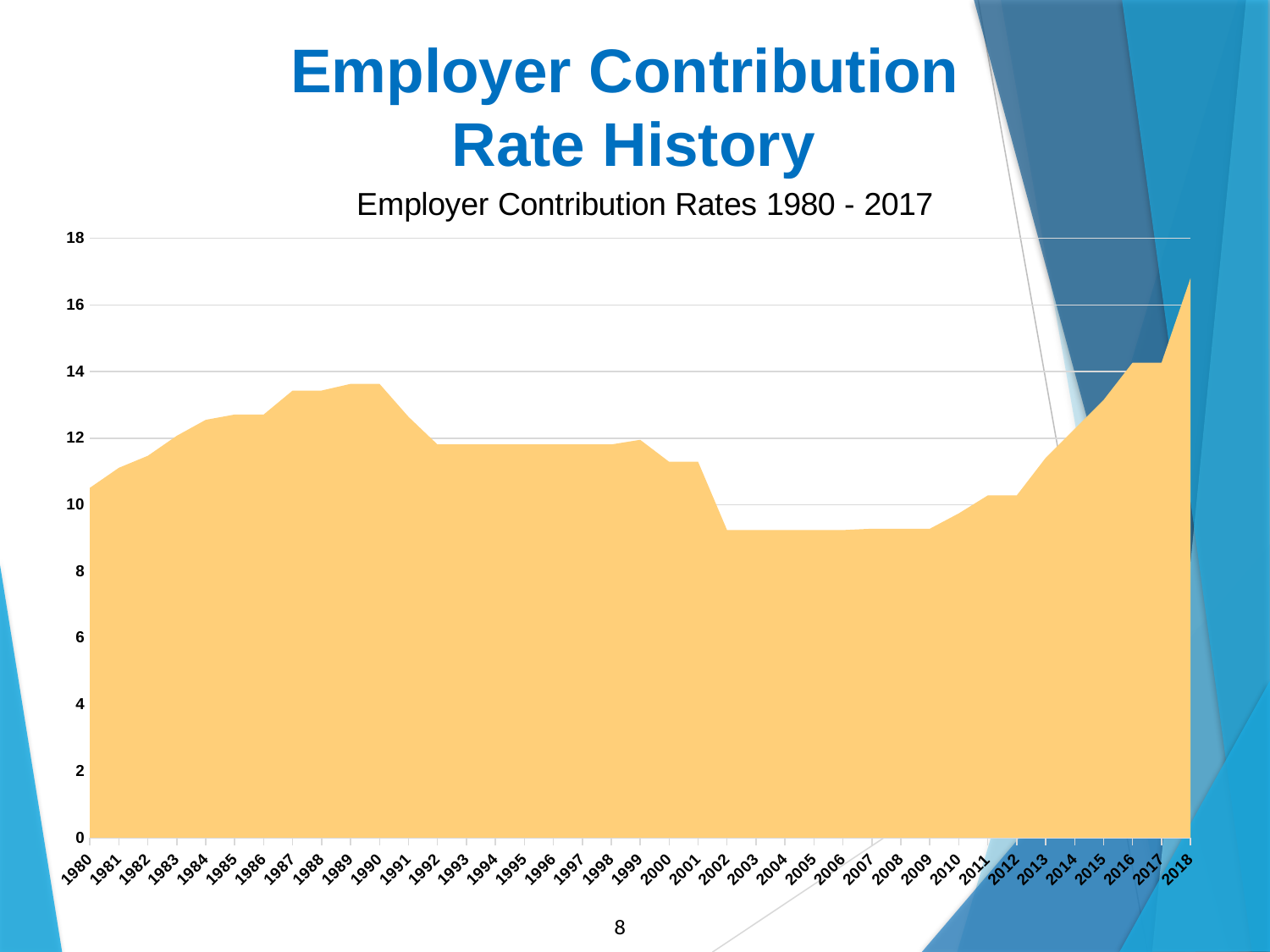

# Employer Contribution Rate History

### Chart: Employer Contribution Rates 1980 - 2017

| Category |
|---|

### Chart

| Category | ER Rate |
|---|---|
| 1980 | 10.51 |
| 1981 | 11.11 |
| 1982 | 11.47 |
| 1983 | 12.07 |
| 1984 | 12.55 |
| 1985 | 12.709999999999999 |
| 1986 | 12.709999999999999 |
| 1987 | 13.43 |
| 1988 | 13.43 |
| 1989 | 13.629999999999999 |
| 1990 | 13.629999999999999 |
| 1991 | 12.639999999999999 |
| 1992 | 11.81 |
| 1993 | 11.81 |
| 1994 | 11.81 |
| 1995 | 11.81 |
| 1996 | 11.81 |
| 1997 | 11.81 |
| 1998 | 11.81 |
| 1999 | 11.950000000000001 |
| 2000 | 11.29 |
| 2001 | 11.29 |
| 2002 | 9.239999999999998 |
| 2003 | 9.239999999999998 |
| 2004 | 9.239999999999998 |
| 2005 | 9.239999999999998 |
| 2006 | 9.239999999999998 |
| 2007 | 9.280000000000001 |
| 2008 | 9.280000000000001 |
| 2009 | 9.280000000000001 |
| 2010 | 9.739999999999998 |
| 2011 | 10.28 |
| 2012 | 10.28 |
| 2013 | 11.41 |
| 2014 | 12.28 |
| 2015 | 13.15 |
| 2016 | 14.27 |
| 2017 | 14.27 |
| 2018 | 16.81 |
8